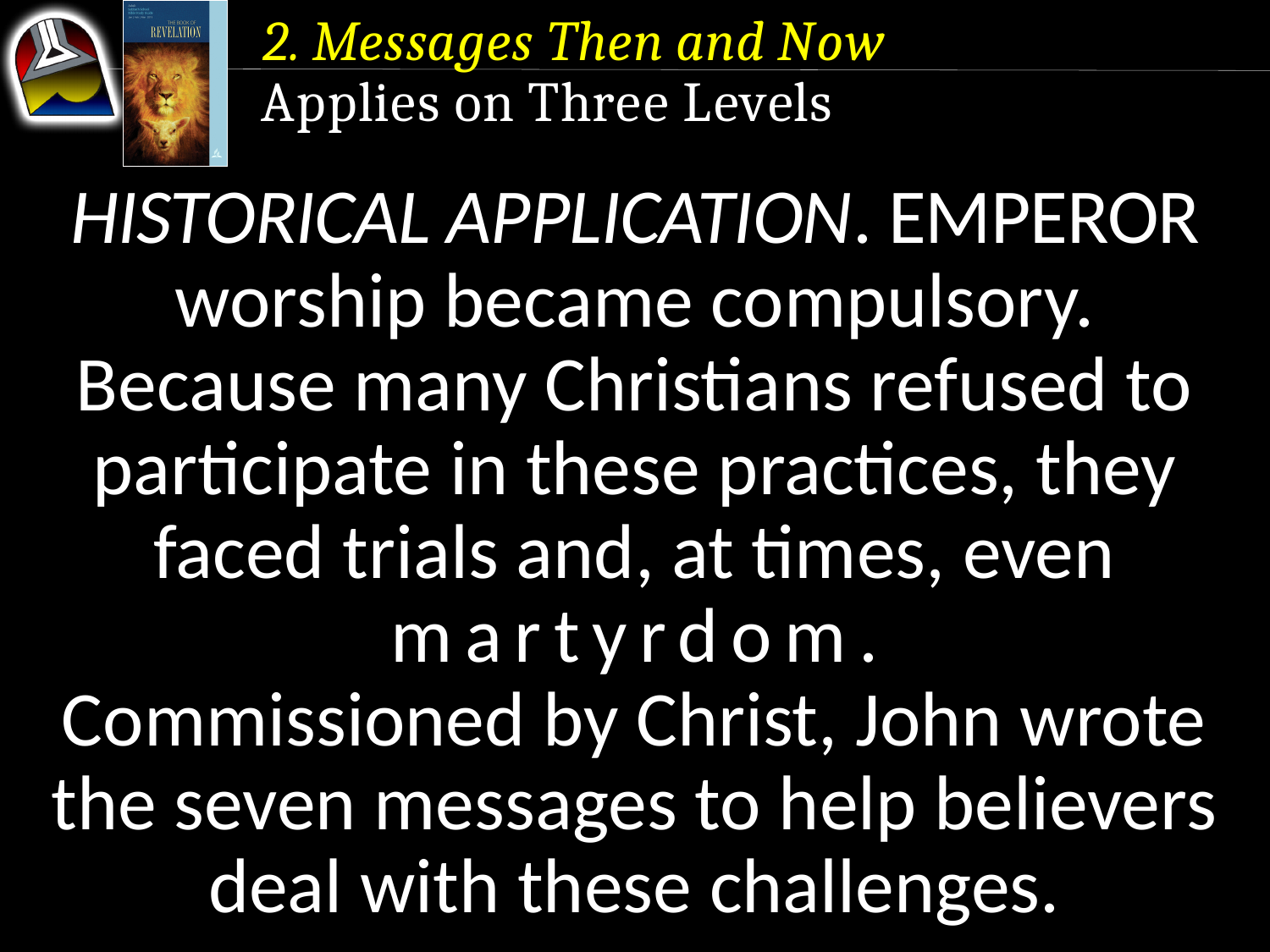

2. Messages Then and Now
Applies on Three Levels
HISTORICAL APPLICATION. EMPEROR worship became compulsory.
Because many Christians refused to participate in these practices, they faced trials and, at times, even martyrdom.
Commissioned by Christ, John wrote the seven messages to help believers deal with these challenges.